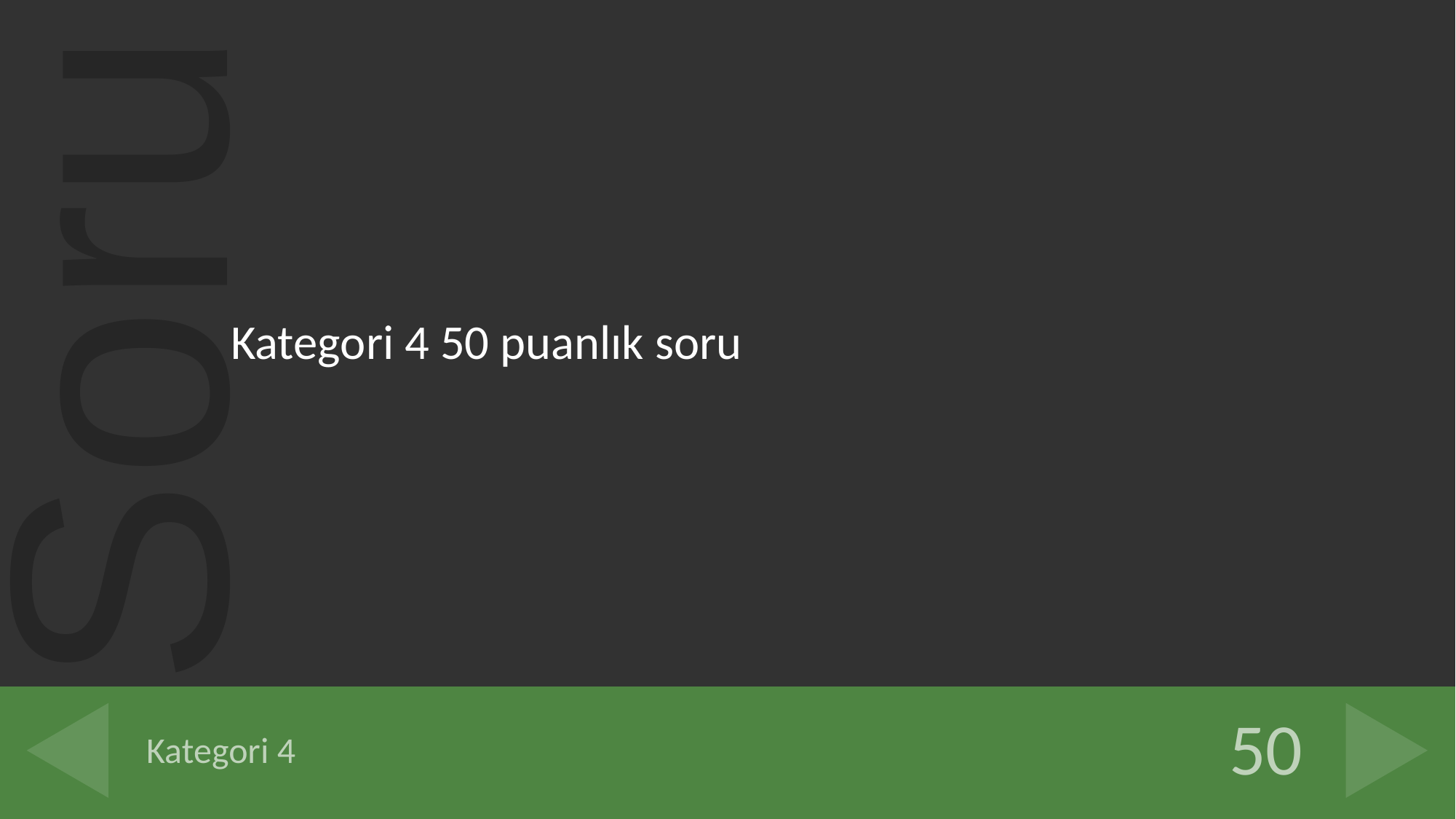

Kategori 4 50 puanlık soru
# Kategori 4
50